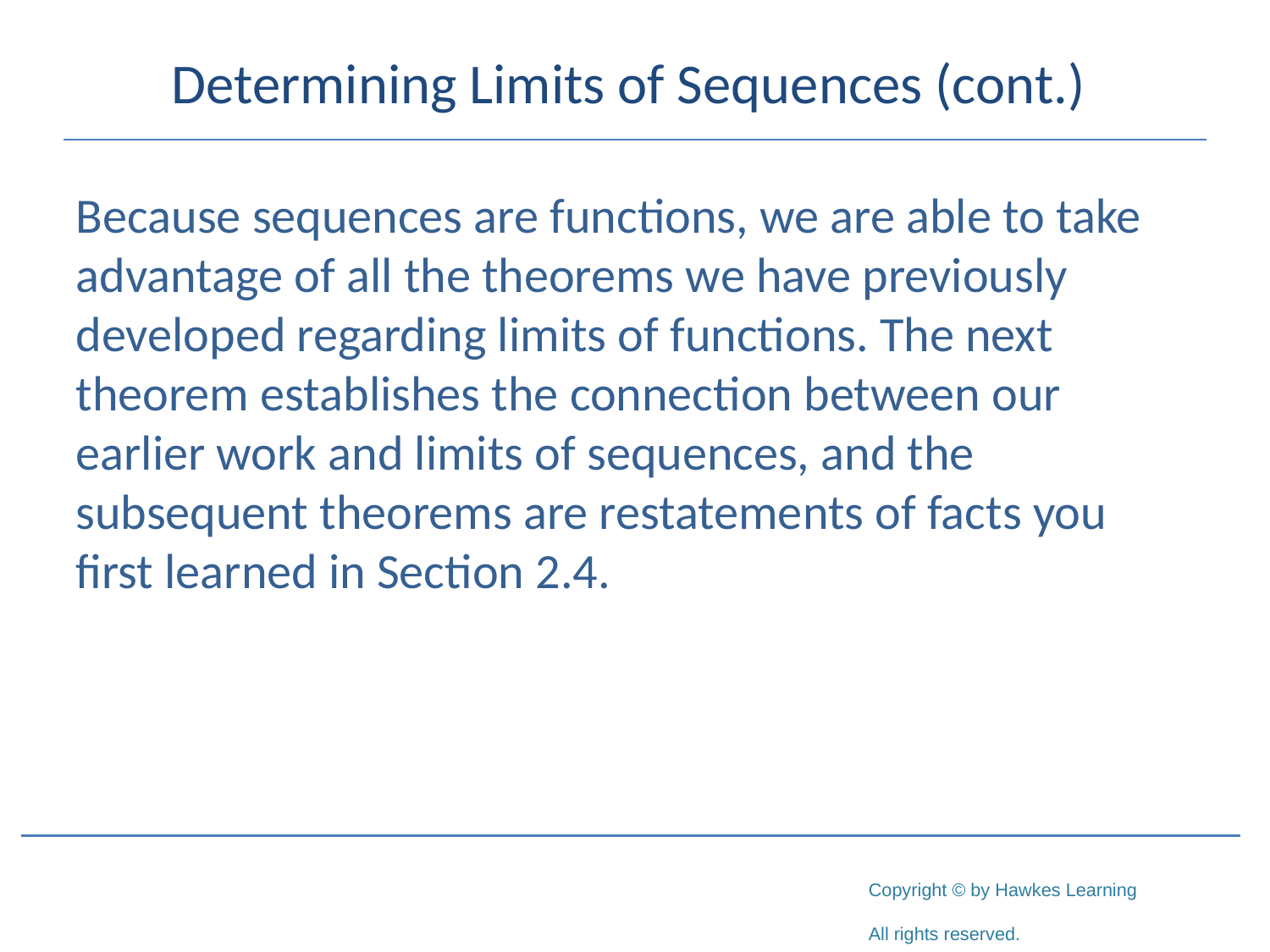

# Determining Limits of Sequences (cont.)
Because sequences are functions, we are able to take advantage of all the theorems we have previously developed regarding limits of functions. The next theorem establishes the connection between our earlier work and limits of sequences, and the subsequent theorems are restatements of facts you first learned in Section 2.4.